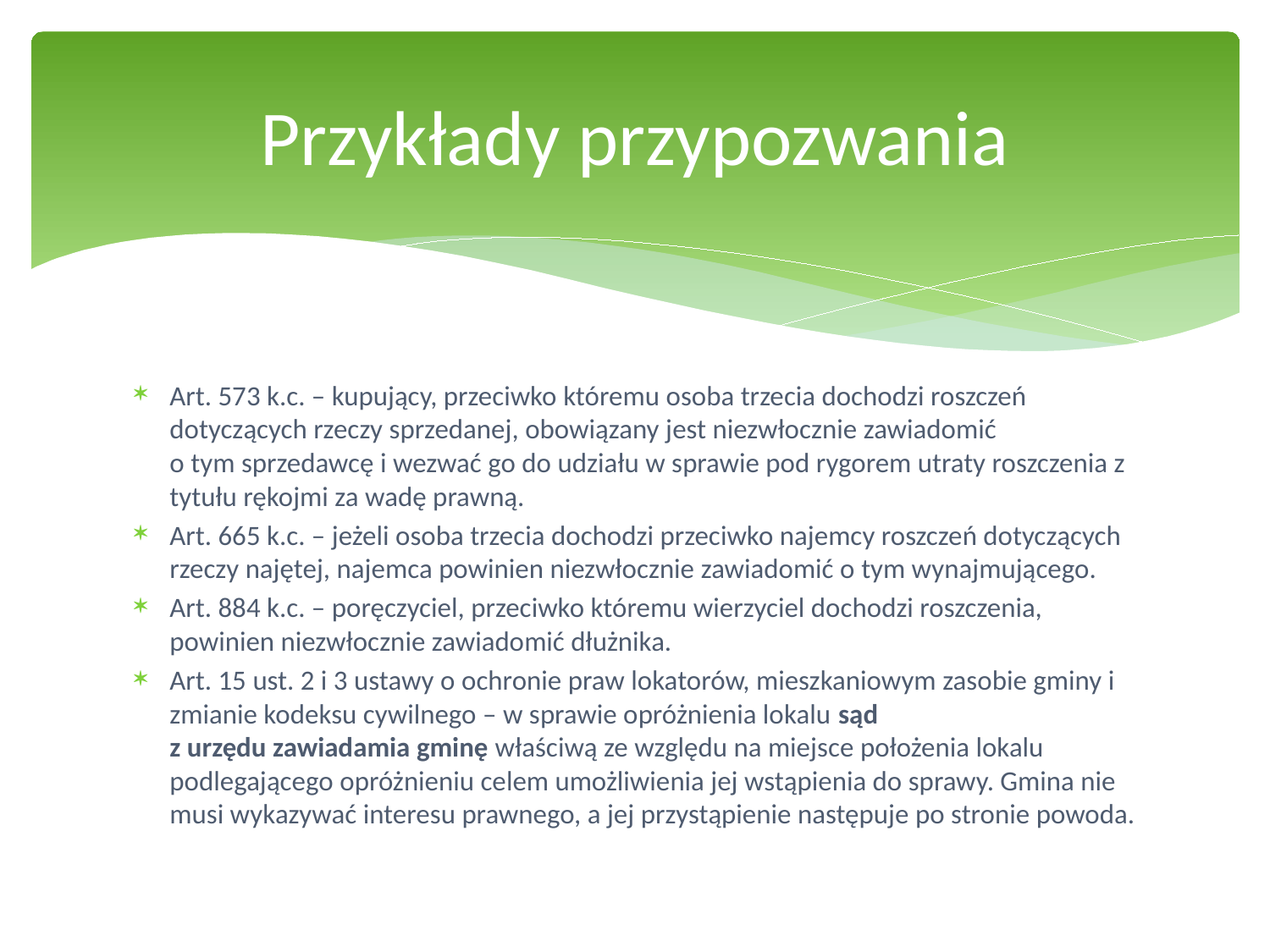

# Przykłady przypozwania
Art. 573 k.c. – kupujący, przeciwko któremu osoba trzecia dochodzi roszczeń dotyczących rzeczy sprzedanej, obowiązany jest niezwłocznie zawiadomić
o tym sprzedawcę i wezwać go do udziału w sprawie pod rygorem utraty roszczenia z tytułu rękojmi za wadę prawną.
Art. 665 k.c. – jeżeli osoba trzecia dochodzi przeciwko najemcy roszczeń dotyczących rzeczy najętej, najemca powinien niezwłocznie zawiadomić o tym wynajmującego.
Art. 884 k.c. – poręczyciel, przeciwko któremu wierzyciel dochodzi roszczenia, powinien niezwłocznie zawiadomić dłużnika.
Art. 15 ust. 2 i 3 ustawy o ochronie praw lokatorów, mieszkaniowym zasobie gminy i zmianie kodeksu cywilnego – w sprawie opróżnienia lokalu sąd
z urzędu zawiadamia gminę właściwą ze względu na miejsce położenia lokalu podlegającego opróżnieniu celem umożliwienia jej wstąpienia do sprawy. Gmina nie musi wykazywać interesu prawnego, a jej przystąpienie następuje po stronie powoda.